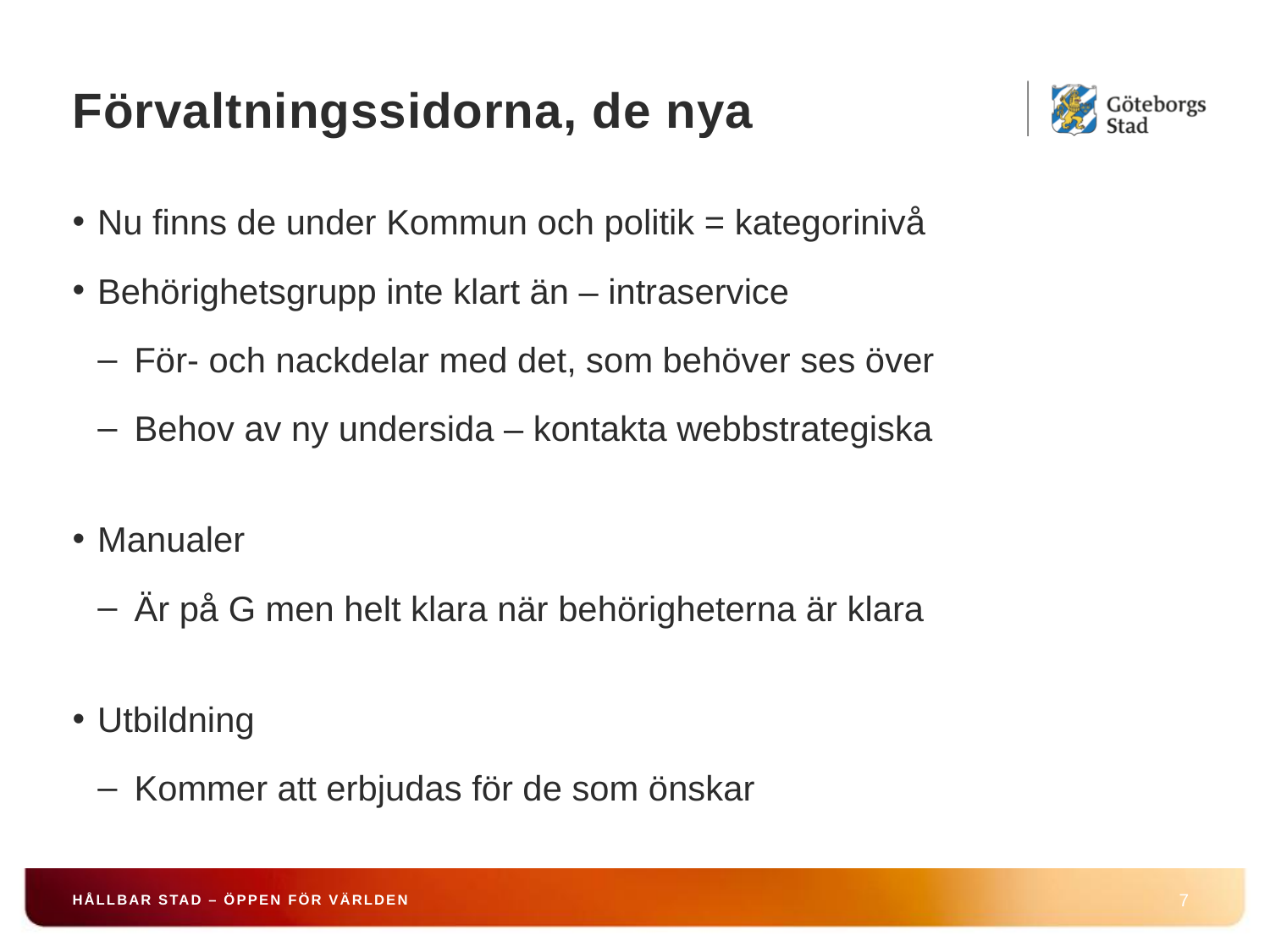

# Förvaltningssidorna, de nya
Nu finns de under Kommun och politik = kategorinivå
Behörighetsgrupp inte klart än – intraservice
För- och nackdelar med det, som behöver ses över
Behov av ny undersida – kontakta webbstrategiska
Manualer
Är på G men helt klara när behörigheterna är klara
Utbildning
Kommer att erbjudas för de som önskar

HÅLLBAR STAD – ÖPPEN FÖR VÄRLDEN
7